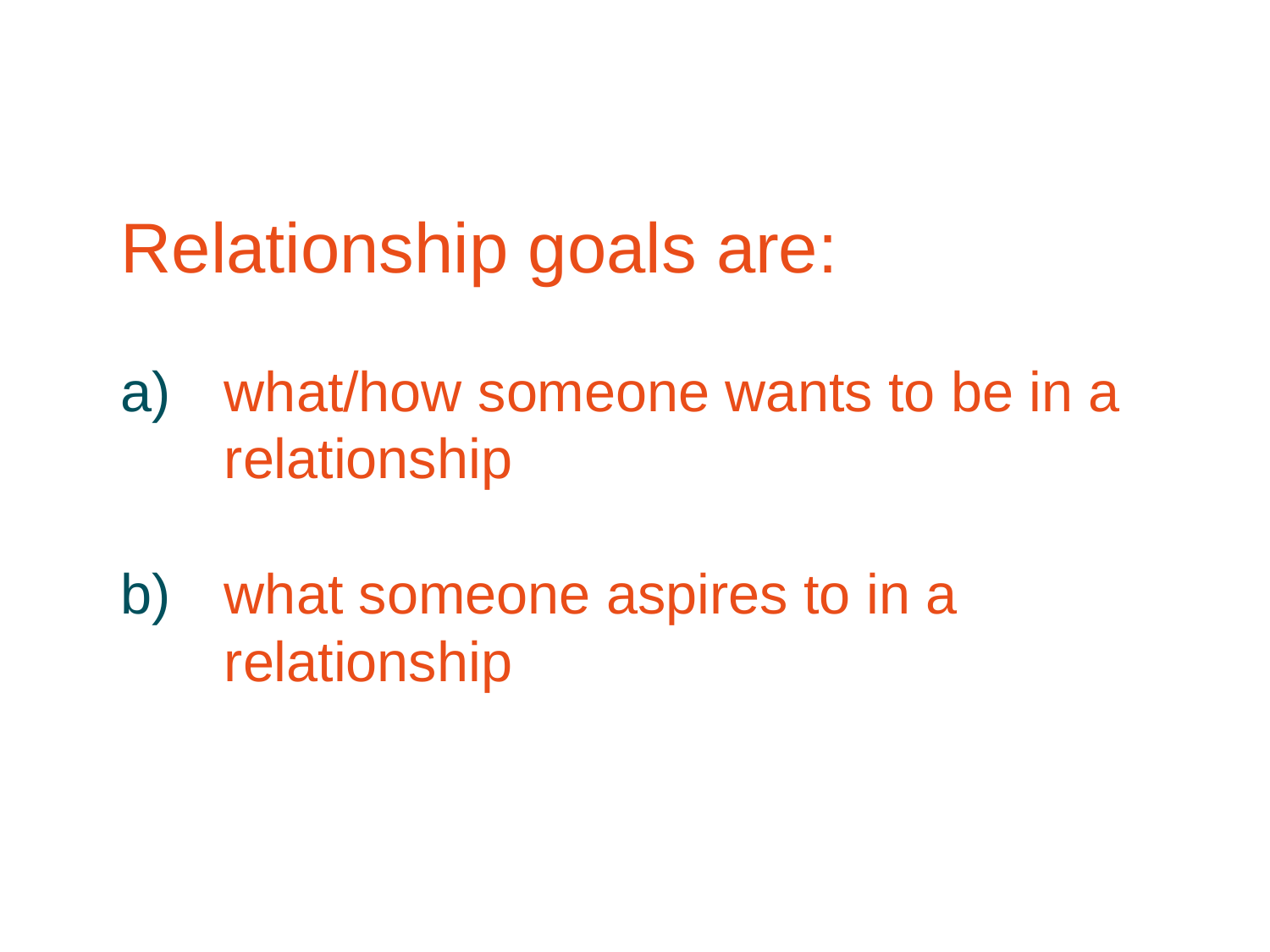

Relationship goals are:

what/how someone wants to be in a relationship

what someone aspires to in a relationship